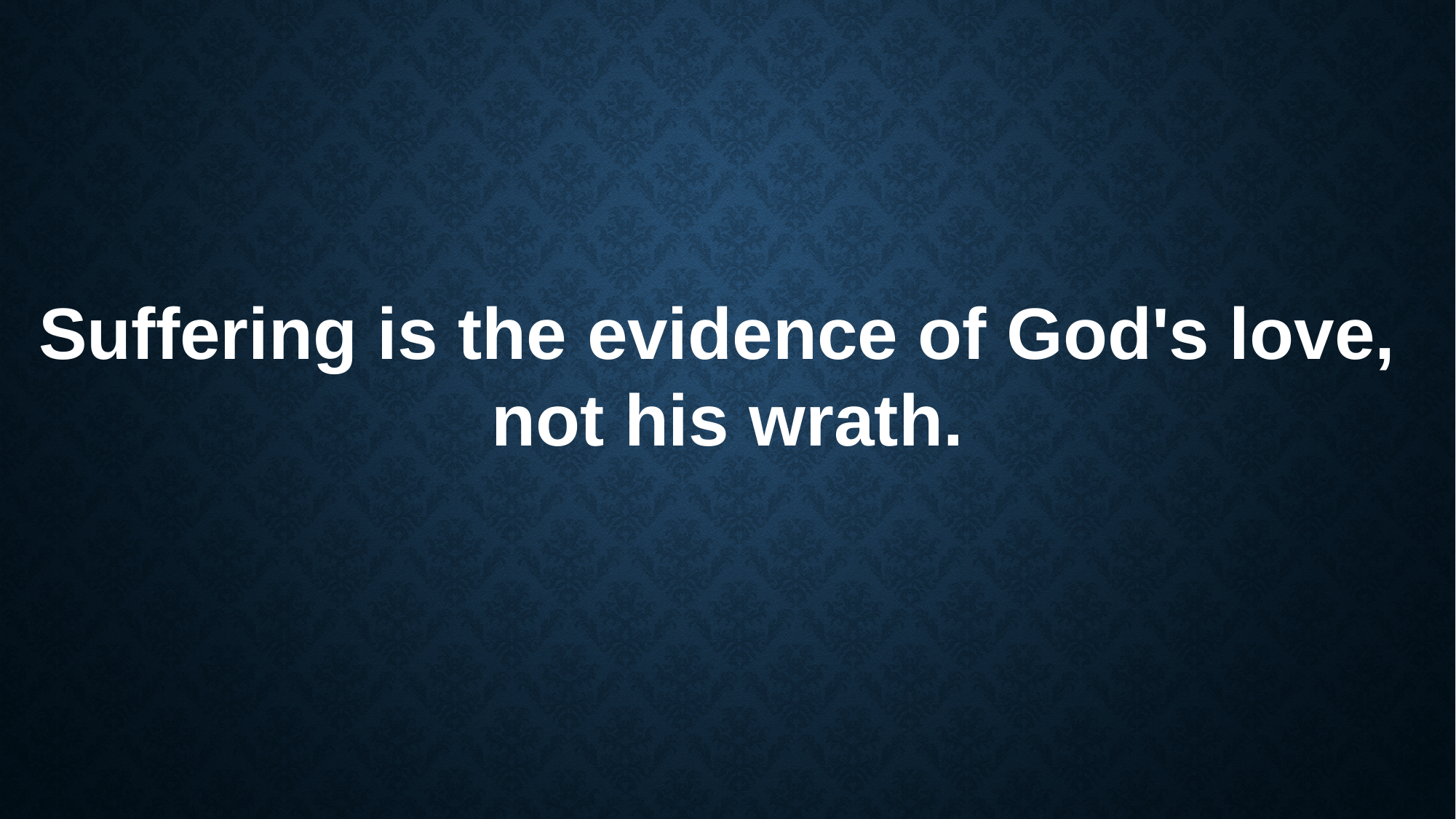

Suffering is the evidence of God's love,
not his wrath.